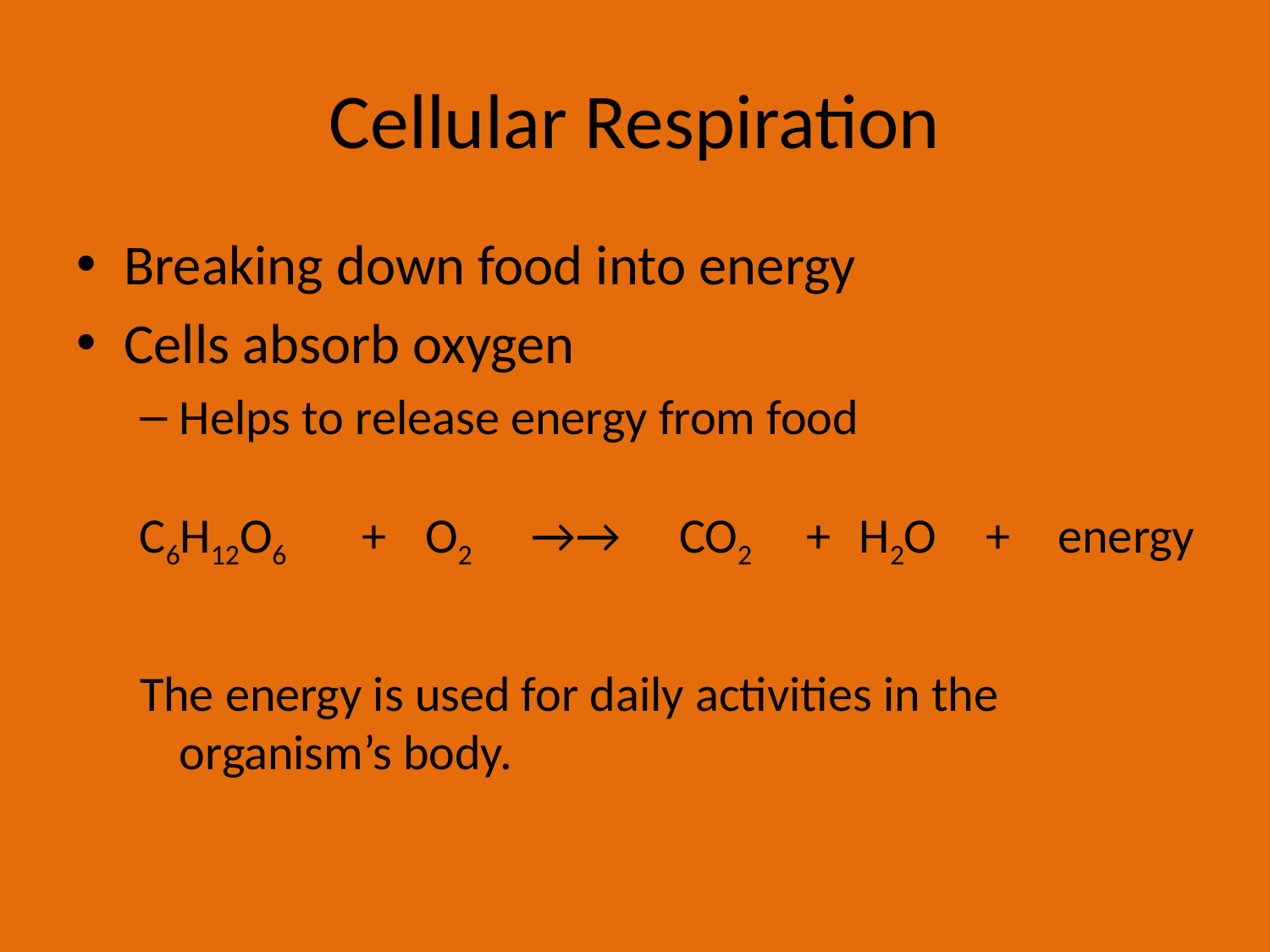

# Cellular Respiration
Breaking down food into energy
Cells absorb oxygen
Helps to release energy from food

The energy is used for daily activities in the organism’s body.
C6H12O6
+
O2
→→
CO2
+
H2O
+
energy